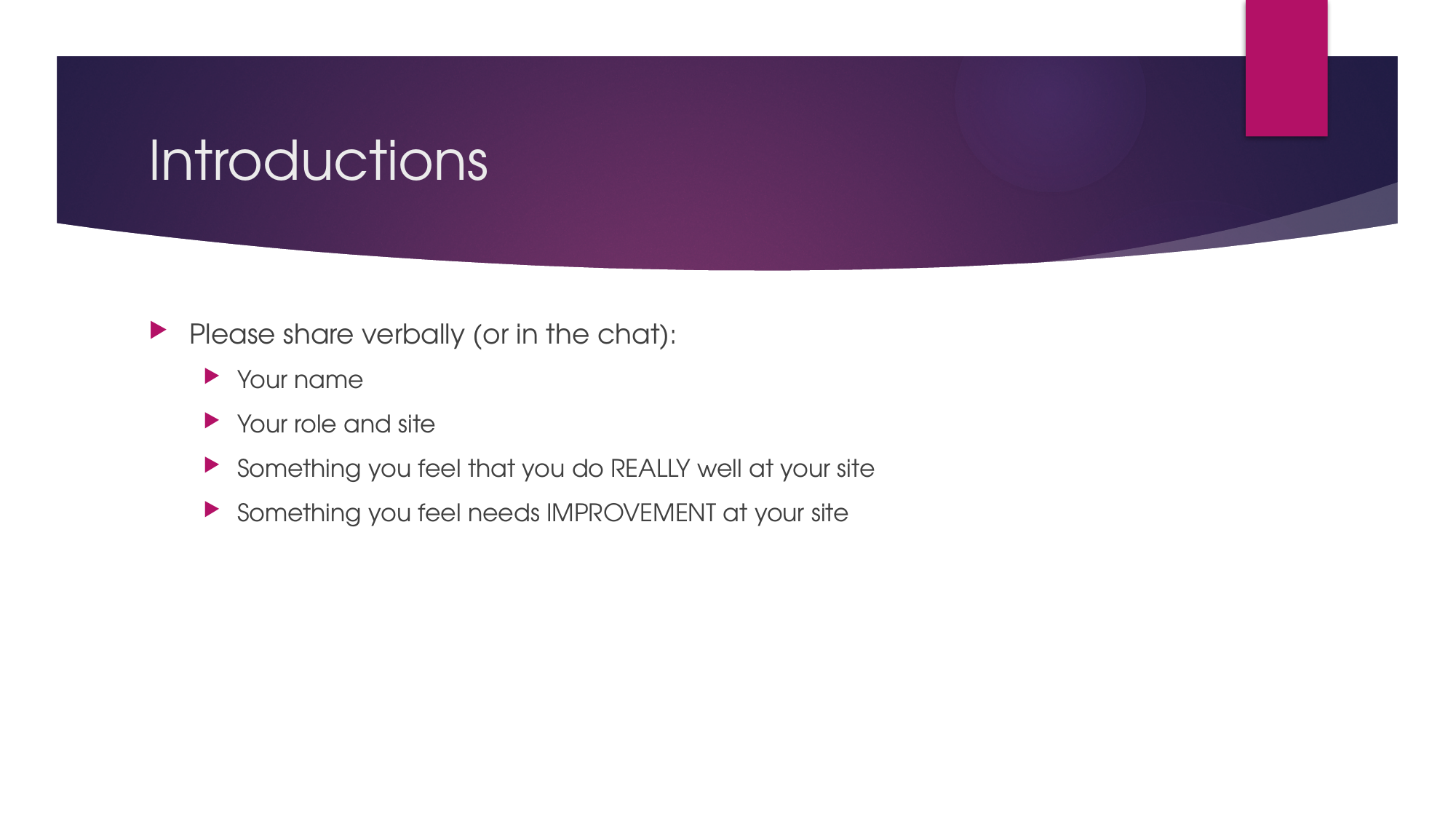

# Introductions
Please share verbally (or in the chat):
Your name
Your role and site
Something you feel that you do REALLY well at your site
Something you feel needs IMPROVEMENT at your site